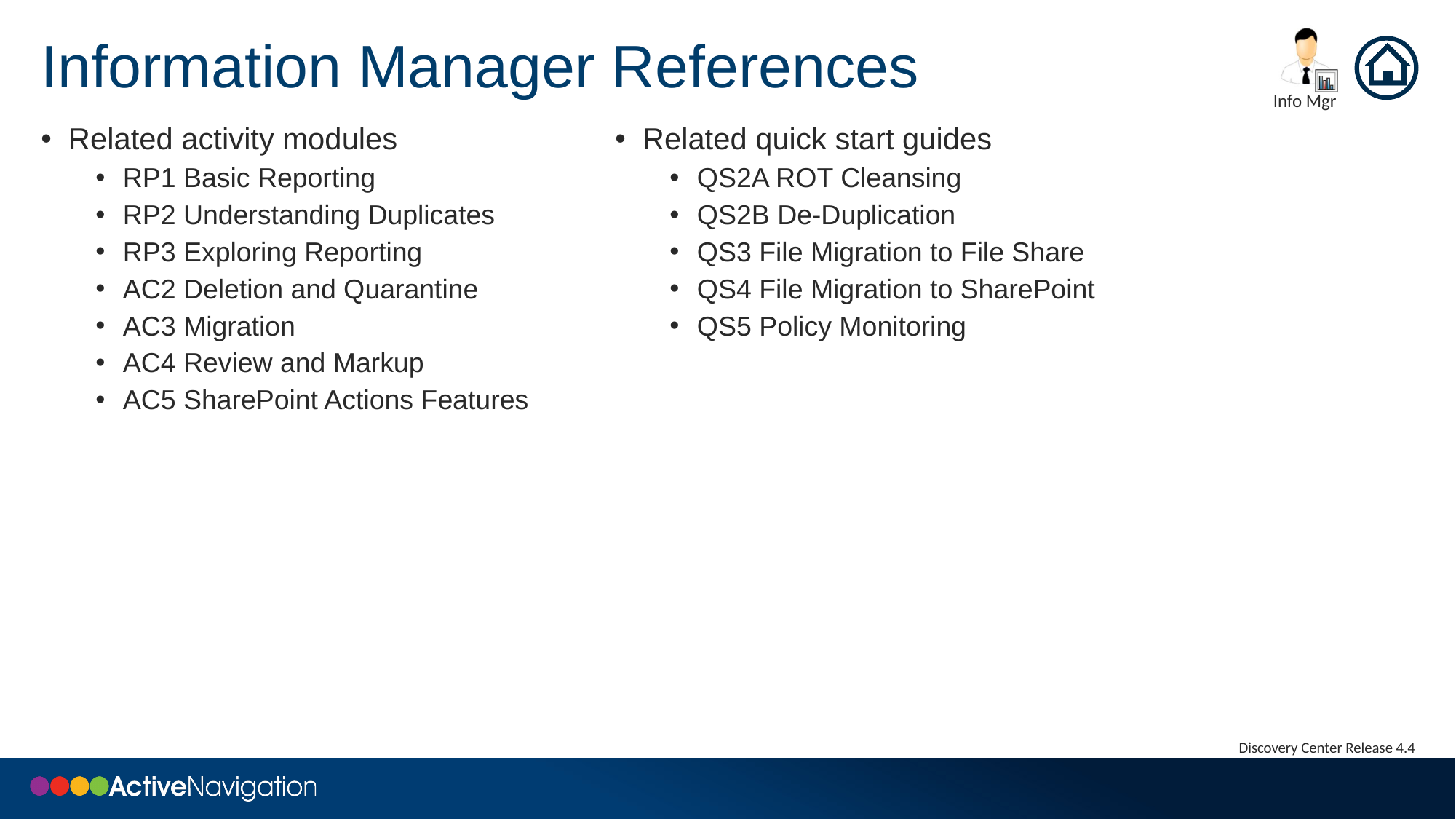

# Information Manager References
Related activity modules
RP1 Basic Reporting
RP2 Understanding Duplicates
RP3 Exploring Reporting
AC2 Deletion and Quarantine
AC3 Migration
AC4 Review and Markup
AC5 SharePoint Actions Features
Related quick start guides
QS2A ROT Cleansing
QS2B De-Duplication
QS3 File Migration to File Share
QS4 File Migration to SharePoint
QS5 Policy Monitoring